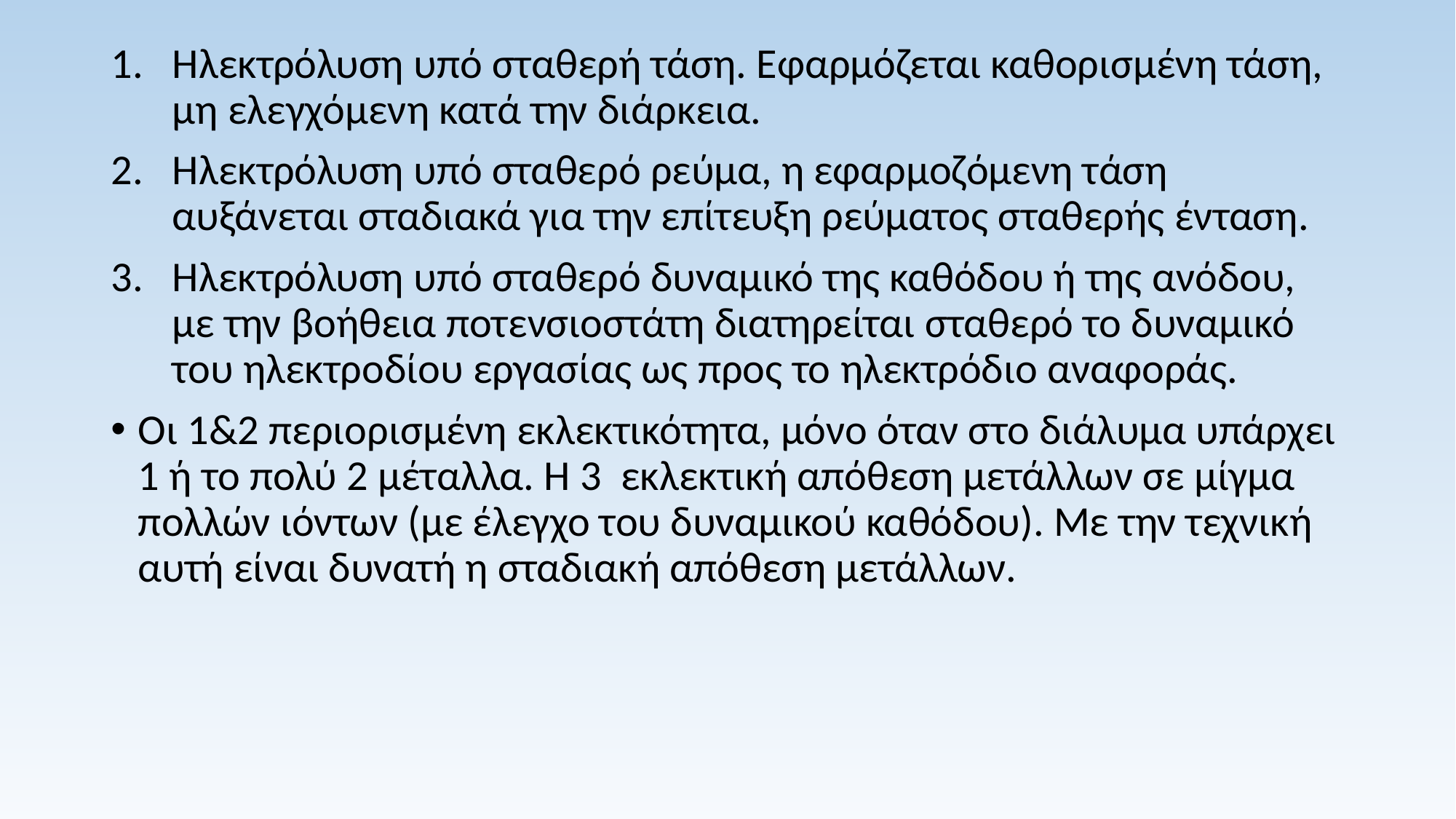

Ηλεκτρόλυση υπό σταθερή τάση. Εφαρμόζεται καθορισμένη τάση, μη ελεγχόμενη κατά την διάρκεια.
Ηλεκτρόλυση υπό σταθερό ρεύμα, η εφαρμοζόμενη τάση αυξάνεται σταδιακά για την επίτευξη ρεύματος σταθερής ένταση.
Ηλεκτρόλυση υπό σταθερό δυναμικό της καθόδου ή της ανόδου, με την βοήθεια ποτενσιοστάτη διατηρείται σταθερό το δυναμικό του ηλεκτροδίου εργασίας ως προς το ηλεκτρόδιο αναφοράς.
Οι 1&2 περιορισμένη εκλεκτικότητα, μόνο όταν στο διάλυμα υπάρχει 1 ή το πολύ 2 μέταλλα. Η 3  εκλεκτική απόθεση μετάλλων σε μίγμα πολλών ιόντων (με έλεγχο του δυναμικού καθόδου). Με την τεχνική αυτή είναι δυνατή η σταδιακή απόθεση μετάλλων.